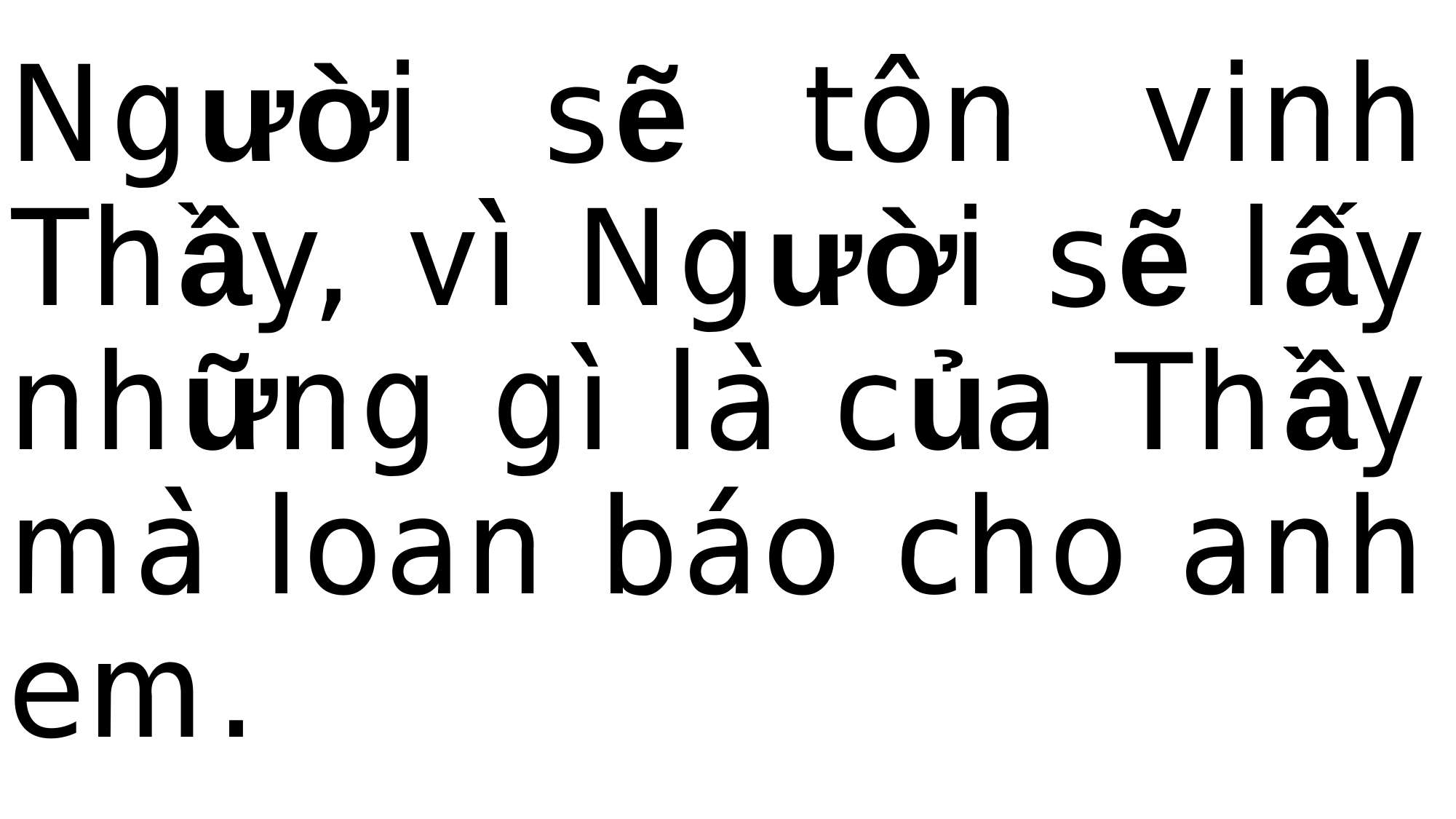

# Người sẽ tôn vinh Thầy, vì Người sẽ lấy những gì là của Thầy mà loan báo cho anh em.